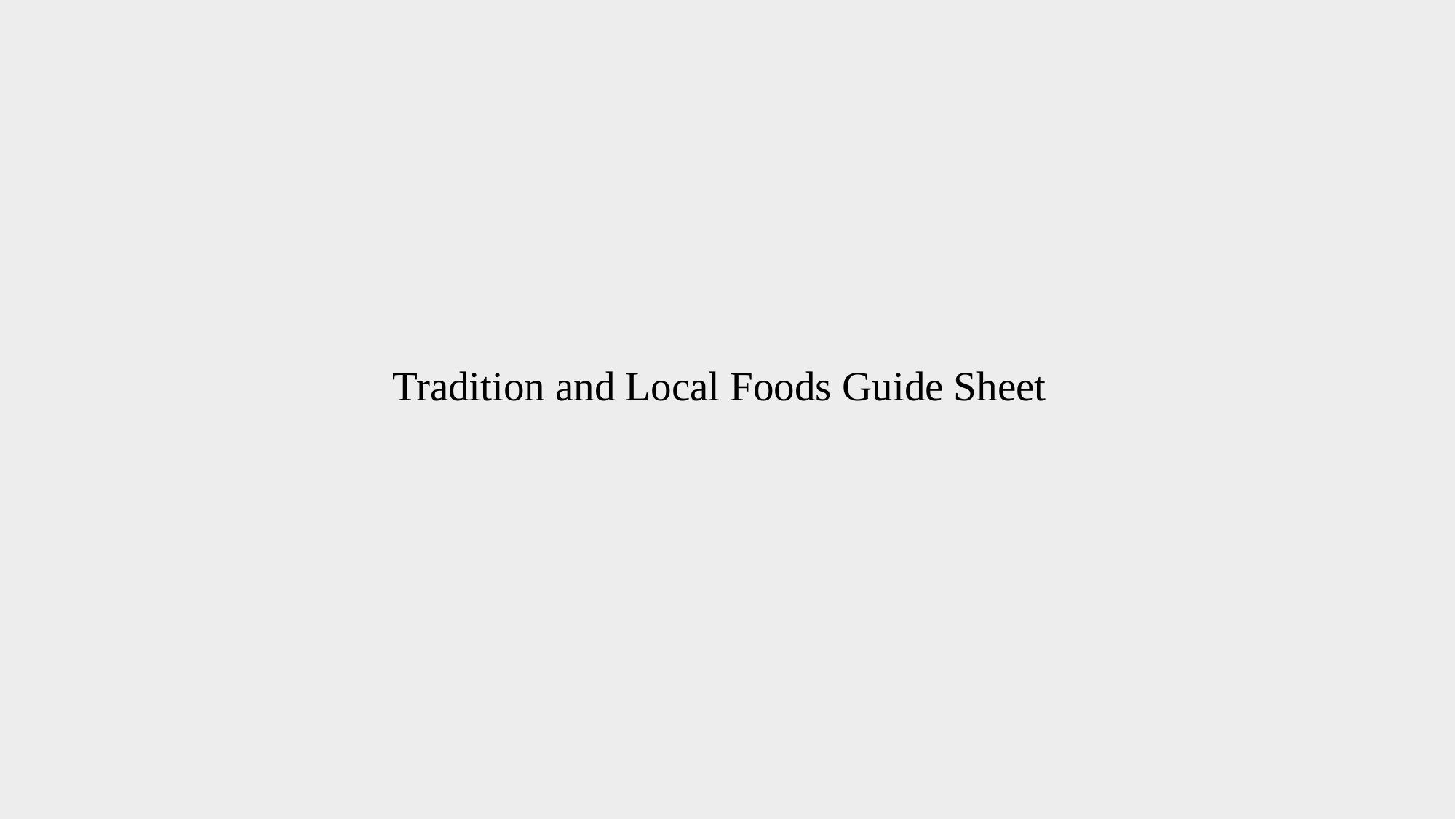

# Tradition and Local Foods Guide Sheet